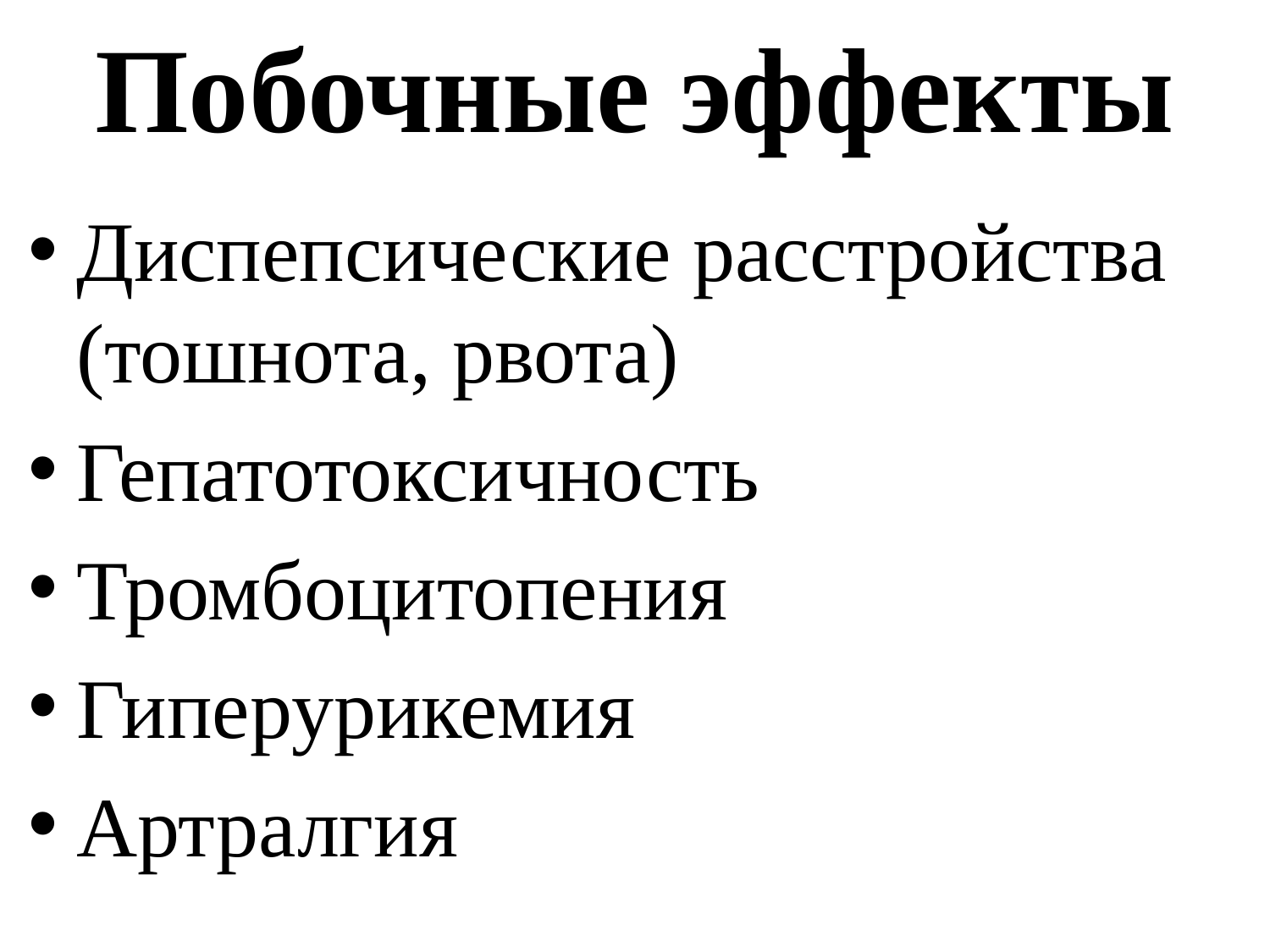

# Побочные эффекты
Диспепсические расстройства (тошнота, рвота)
Гепатотоксичность
Тромбоцитопения
Гиперурикемия
Артралгия